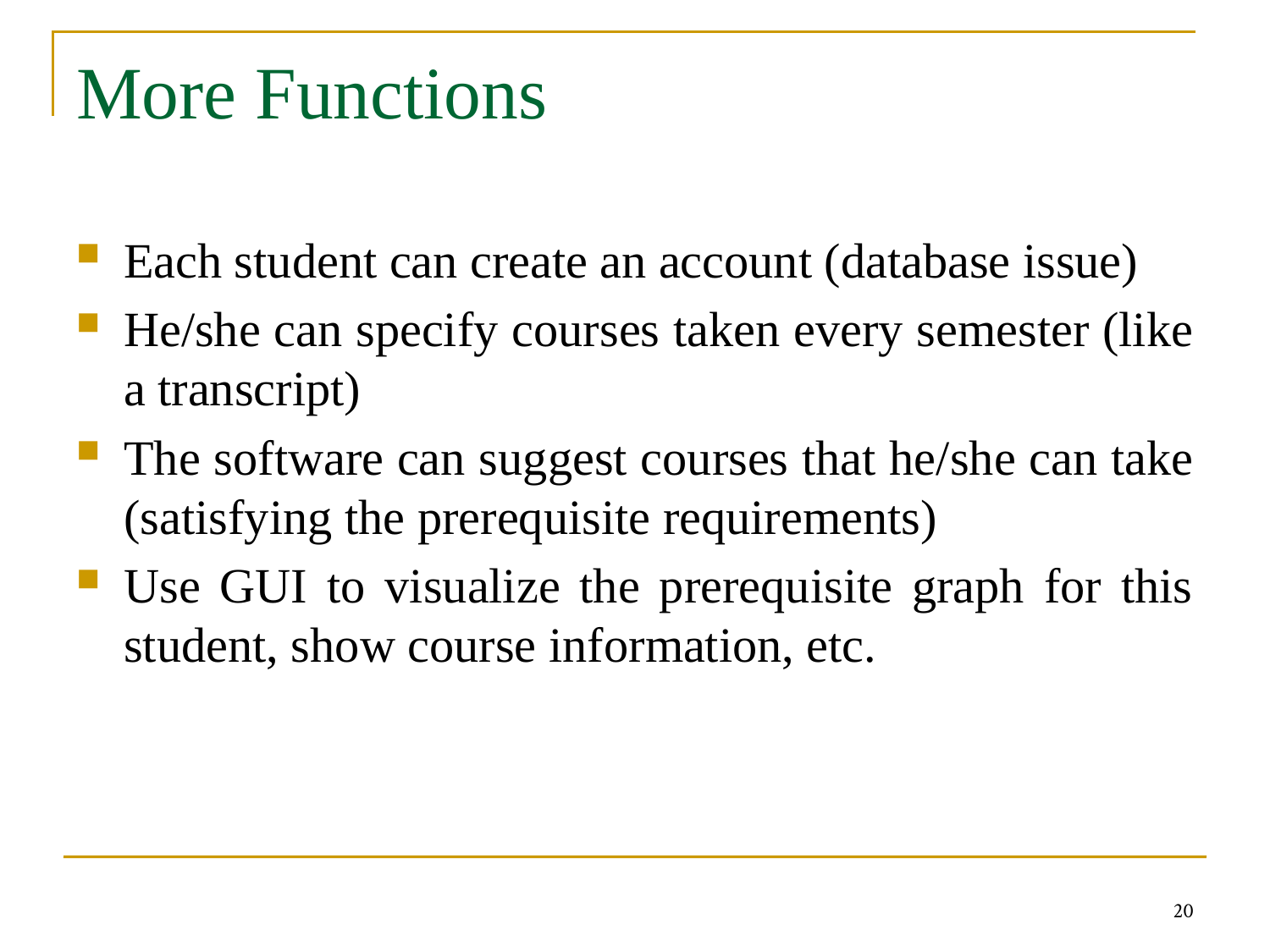

# More Functions
Each student can create an account (database issue)
He/she can specify courses taken every semester (like a transcript)
The software can suggest courses that he/she can take (satisfying the prerequisite requirements)
Use GUI to visualize the prerequisite graph for this student, show course information, etc.
20